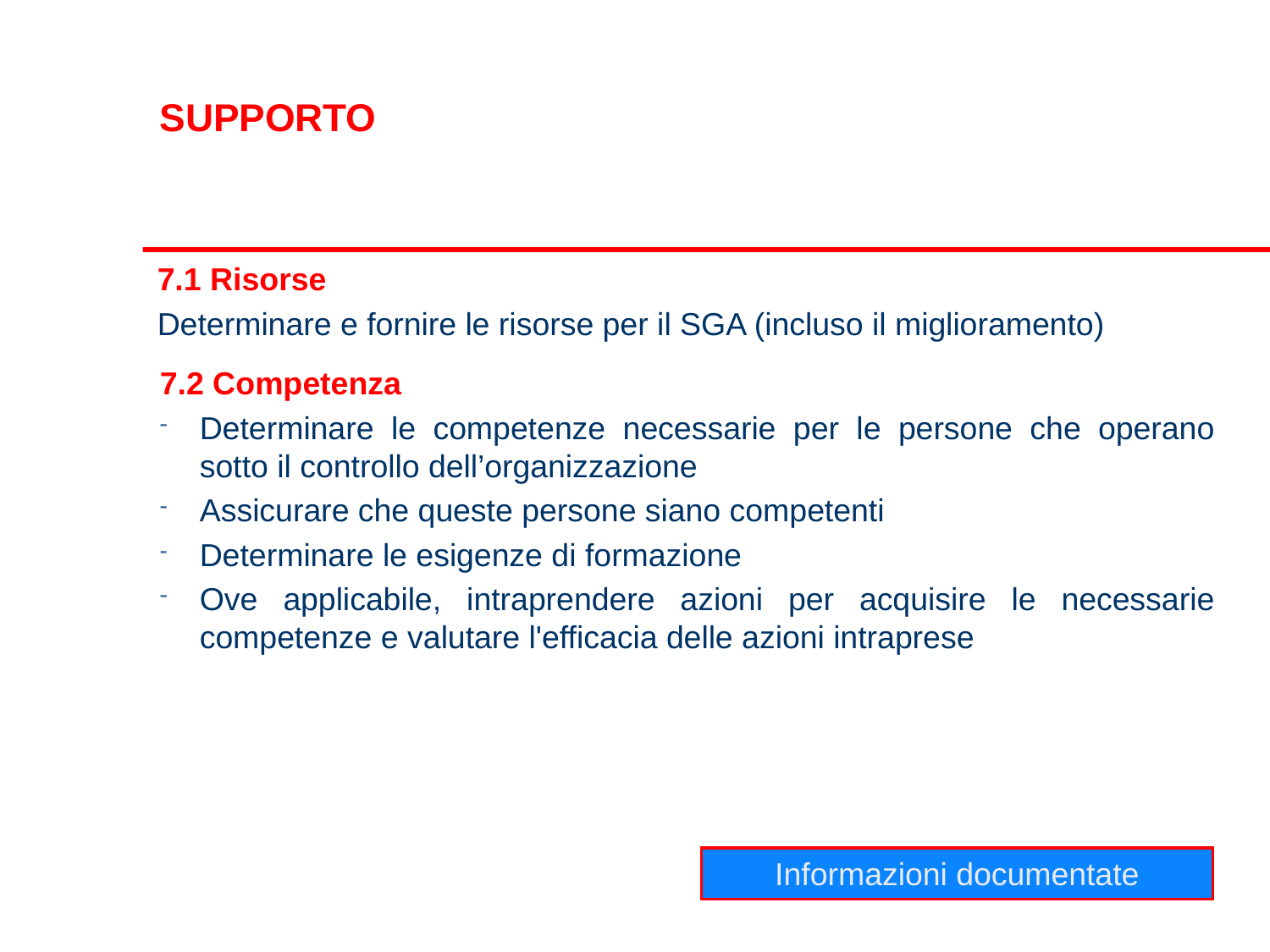

SUPPORTO
7.1 Risorse
Determinare e fornire le risorse per il SGA (incluso il miglioramento)
7.2 Competenza
Determinare le competenze necessarie per le persone che operano sotto il controllo dell’organizzazione
Assicurare che queste persone siano competenti
Determinare le esigenze di formazione
Ove applicabile, intraprendere azioni per acquisire le necessarie competenze e valutare l'efficacia delle azioni intraprese
Informazioni documentate